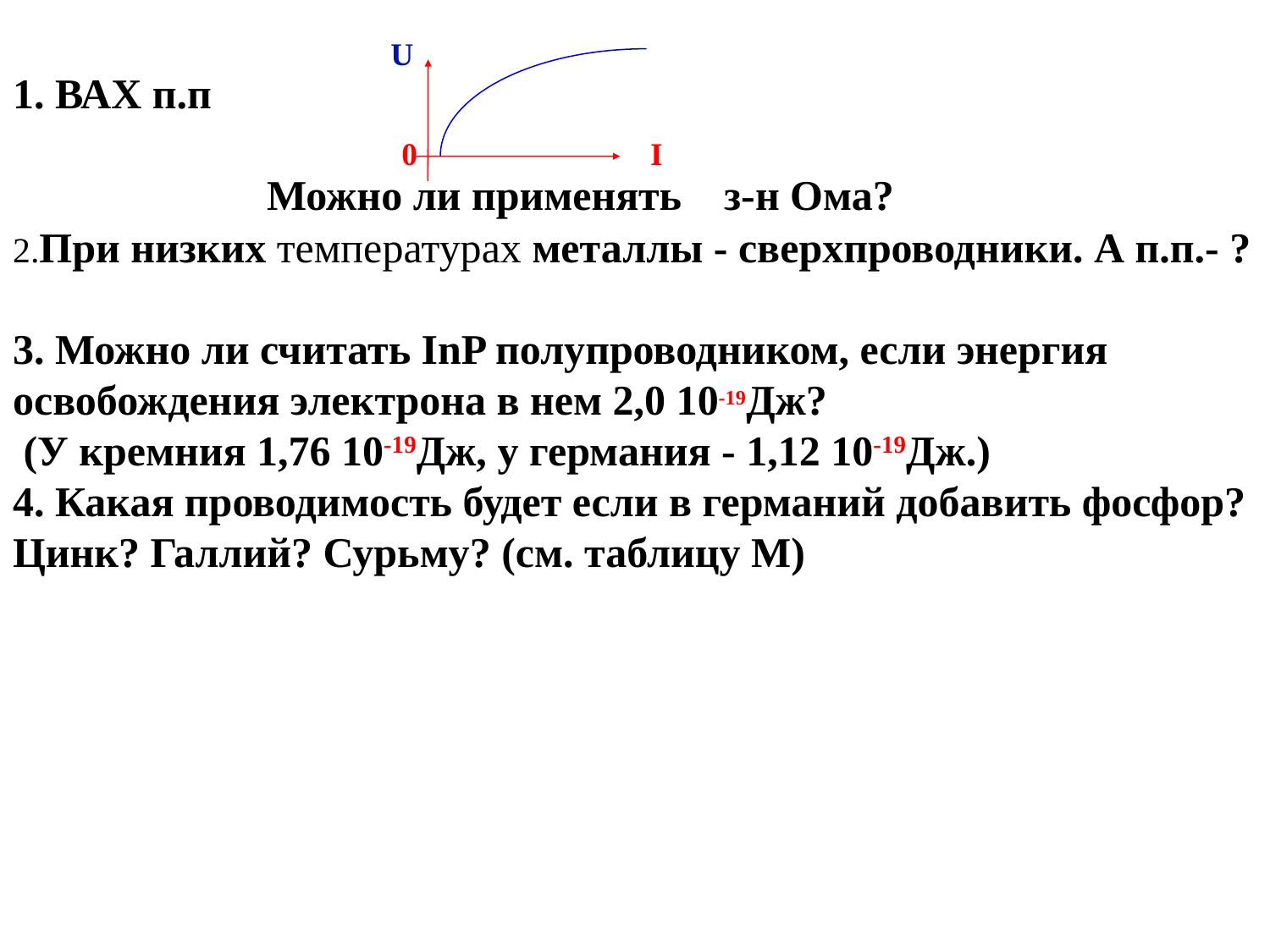

U

1. ВАХ п.п

                        Можно ли применять    з-н Ома?

0                             I

2.При низких температурах металлы - сверхпроводники. А п.п.- ?
3. Можно ли считать InP полупроводником, если энергия освобождения электрона в нем 2,0 10-19Дж?
 (У кремния 1,76 10-19Дж, у германия - 1,12 10-19Дж.)
4. Какая проводимость будет если в германий добавить фосфор? Цинк? Галлий? Сурьму? (см. таблицу М)